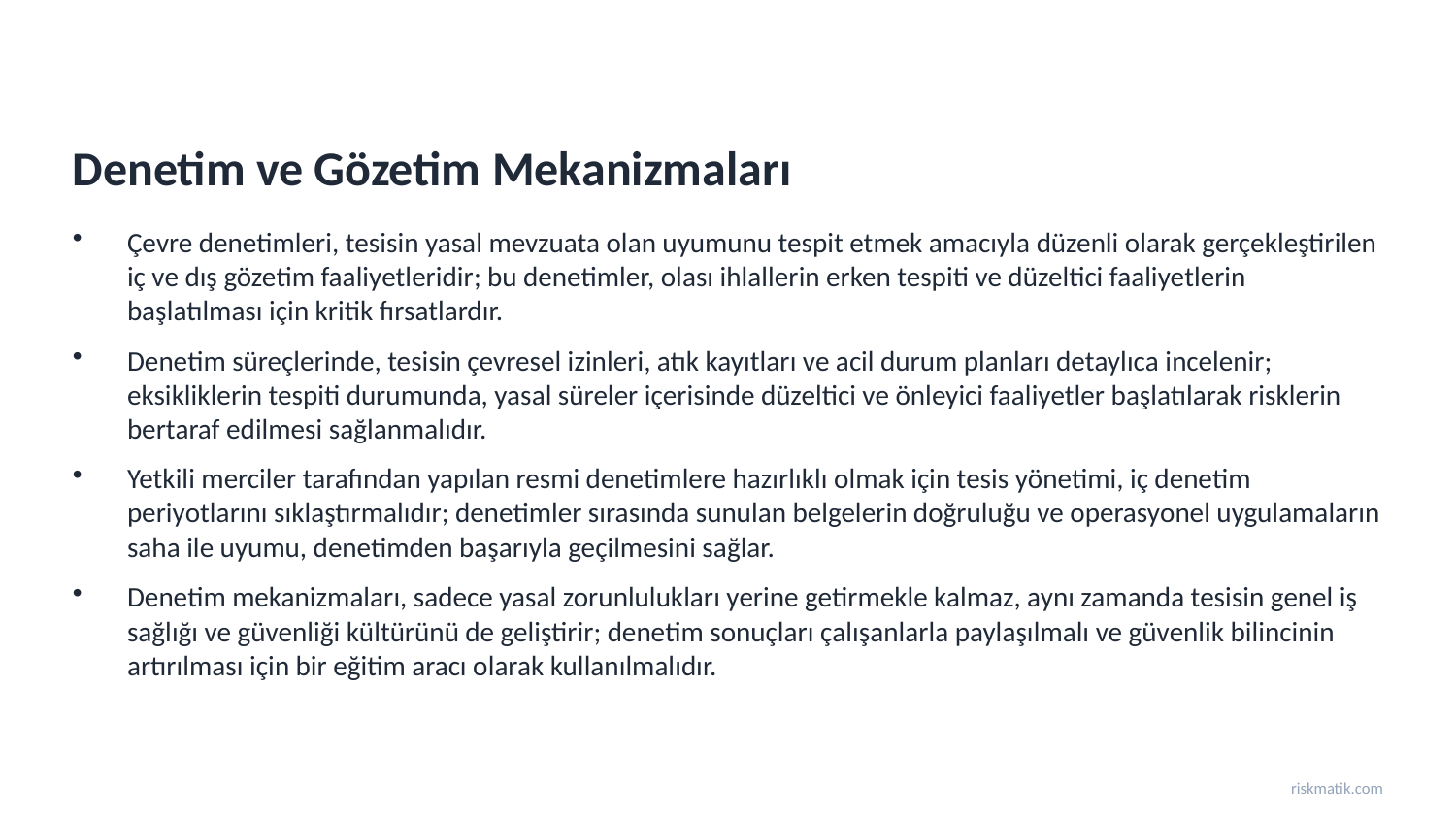

Denetim ve Gözetim Mekanizmaları
Çevre denetimleri, tesisin yasal mevzuata olan uyumunu tespit etmek amacıyla düzenli olarak gerçekleştirilen iç ve dış gözetim faaliyetleridir; bu denetimler, olası ihlallerin erken tespiti ve düzeltici faaliyetlerin başlatılması için kritik fırsatlardır.
Denetim süreçlerinde, tesisin çevresel izinleri, atık kayıtları ve acil durum planları detaylıca incelenir; eksikliklerin tespiti durumunda, yasal süreler içerisinde düzeltici ve önleyici faaliyetler başlatılarak risklerin bertaraf edilmesi sağlanmalıdır.
Yetkili merciler tarafından yapılan resmi denetimlere hazırlıklı olmak için tesis yönetimi, iç denetim periyotlarını sıklaştırmalıdır; denetimler sırasında sunulan belgelerin doğruluğu ve operasyonel uygulamaların saha ile uyumu, denetimden başarıyla geçilmesini sağlar.
Denetim mekanizmaları, sadece yasal zorunlulukları yerine getirmekle kalmaz, aynı zamanda tesisin genel iş sağlığı ve güvenliği kültürünü de geliştirir; denetim sonuçları çalışanlarla paylaşılmalı ve güvenlik bilincinin artırılması için bir eğitim aracı olarak kullanılmalıdır.
riskmatik.com